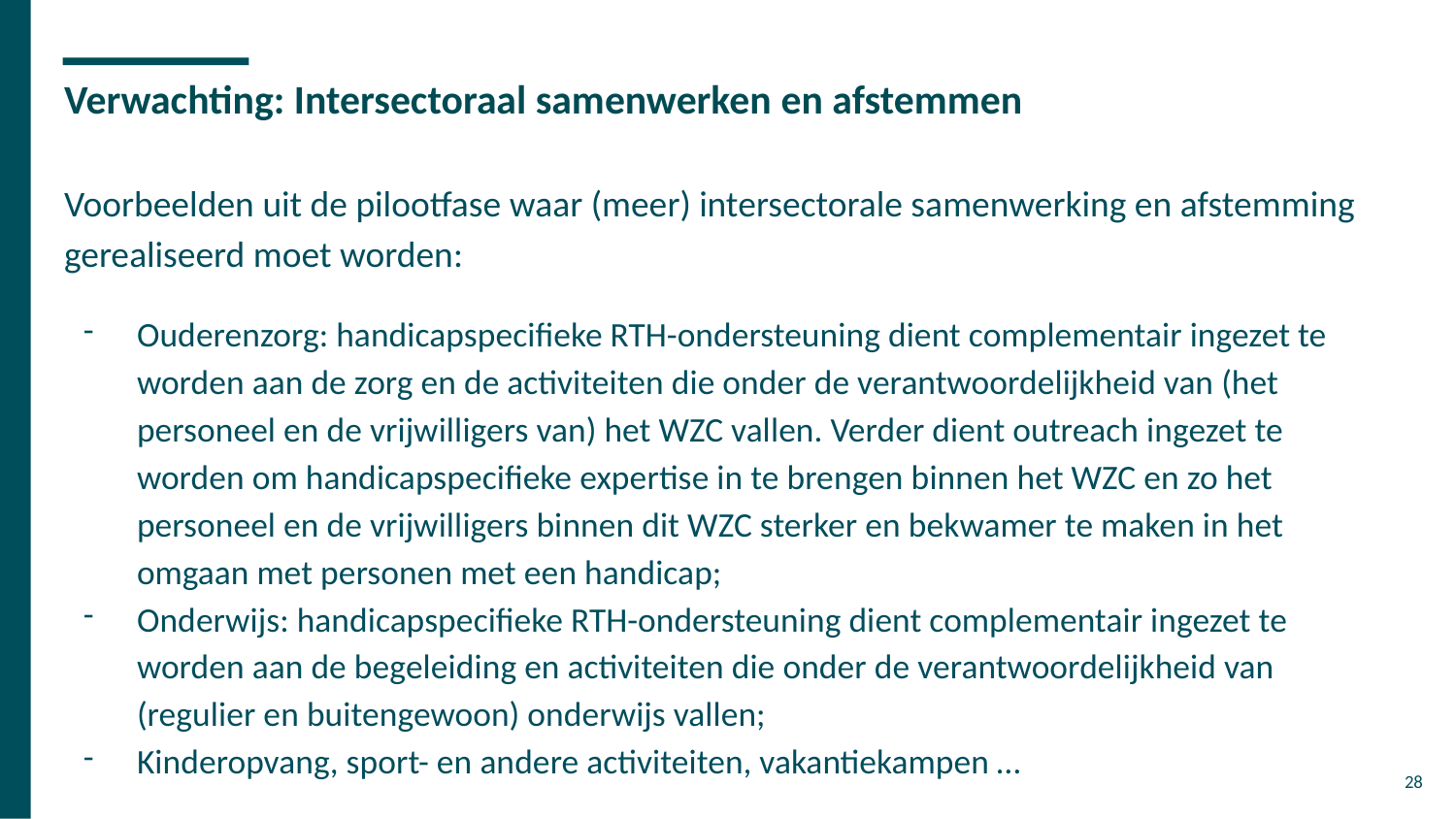

# Verwachting: Intersectoraal samenwerken en afstemmen
Voorbeelden uit de pilootfase waar (meer) intersectorale samenwerking en afstemming gerealiseerd moet worden:
Ouderenzorg: handicapspecifieke RTH-ondersteuning dient complementair ingezet te worden aan de zorg en de activiteiten die onder de verantwoordelijkheid van (het personeel en de vrijwilligers van) het WZC vallen. Verder dient outreach ingezet te worden om handicapspecifieke expertise in te brengen binnen het WZC en zo het personeel en de vrijwilligers binnen dit WZC sterker en bekwamer te maken in het omgaan met personen met een handicap;
Onderwijs: handicapspecifieke RTH-ondersteuning dient complementair ingezet te worden aan de begeleiding en activiteiten die onder de verantwoordelijkheid van (regulier en buitengewoon) onderwijs vallen;
Kinderopvang, sport- en andere activiteiten, vakantiekampen …

28